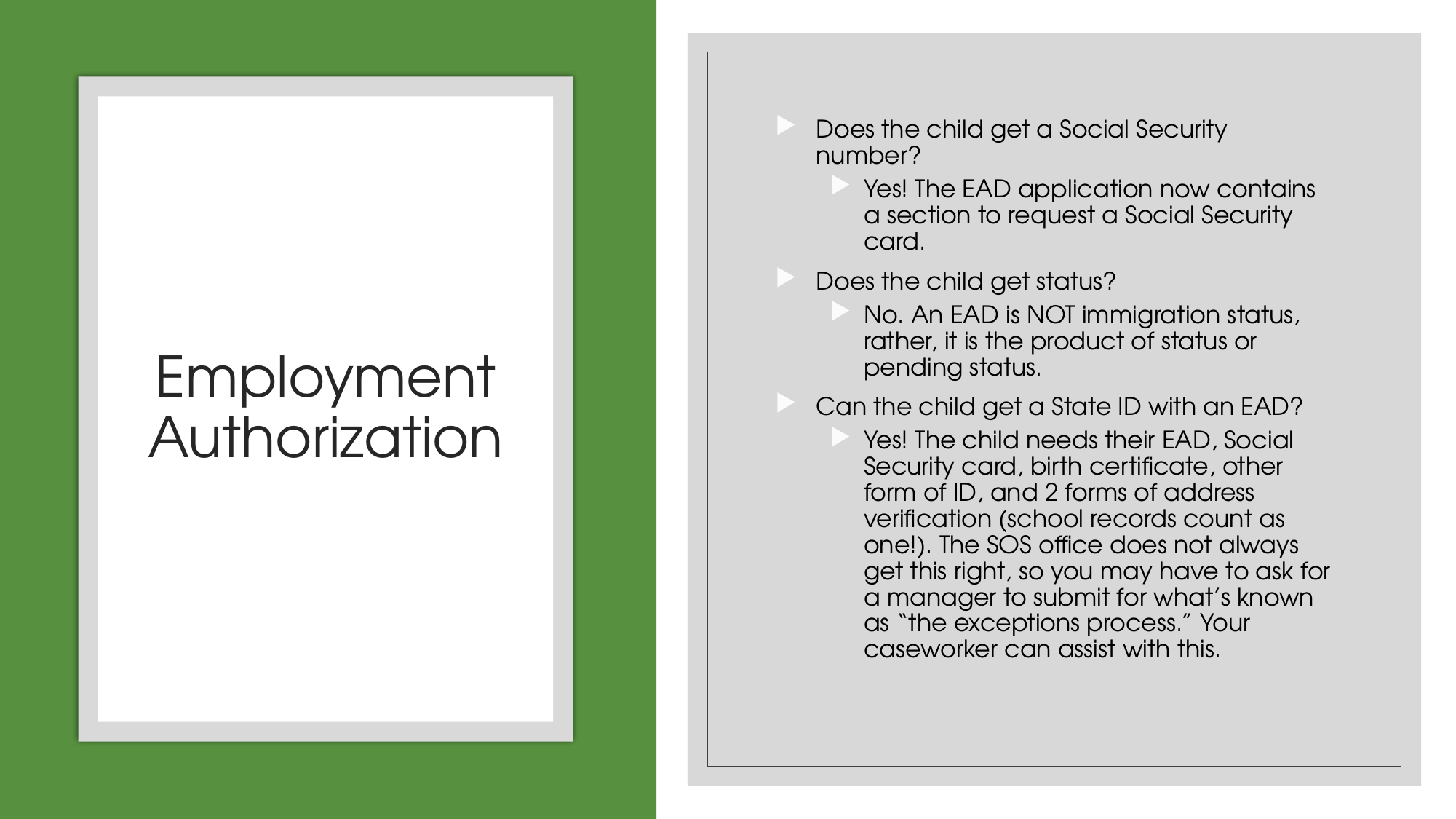

Does the child get a Social Security number?
Yes! The EAD application now contains a section to request a Social Security card.
Does the child get status?
No. An EAD is NOT immigration status, rather, it is the product of status or pending status.
Can the child get a State ID with an EAD?
Yes! The child needs their EAD, Social Security card, birth certificate, other form of ID, and 2 forms of address verification (school records count as one!). The SOS office does not always get this right, so you may have to ask for a manager to submit for what’s known as “the exceptions process.” Your caseworker can assist with this.

# Employment Authorization